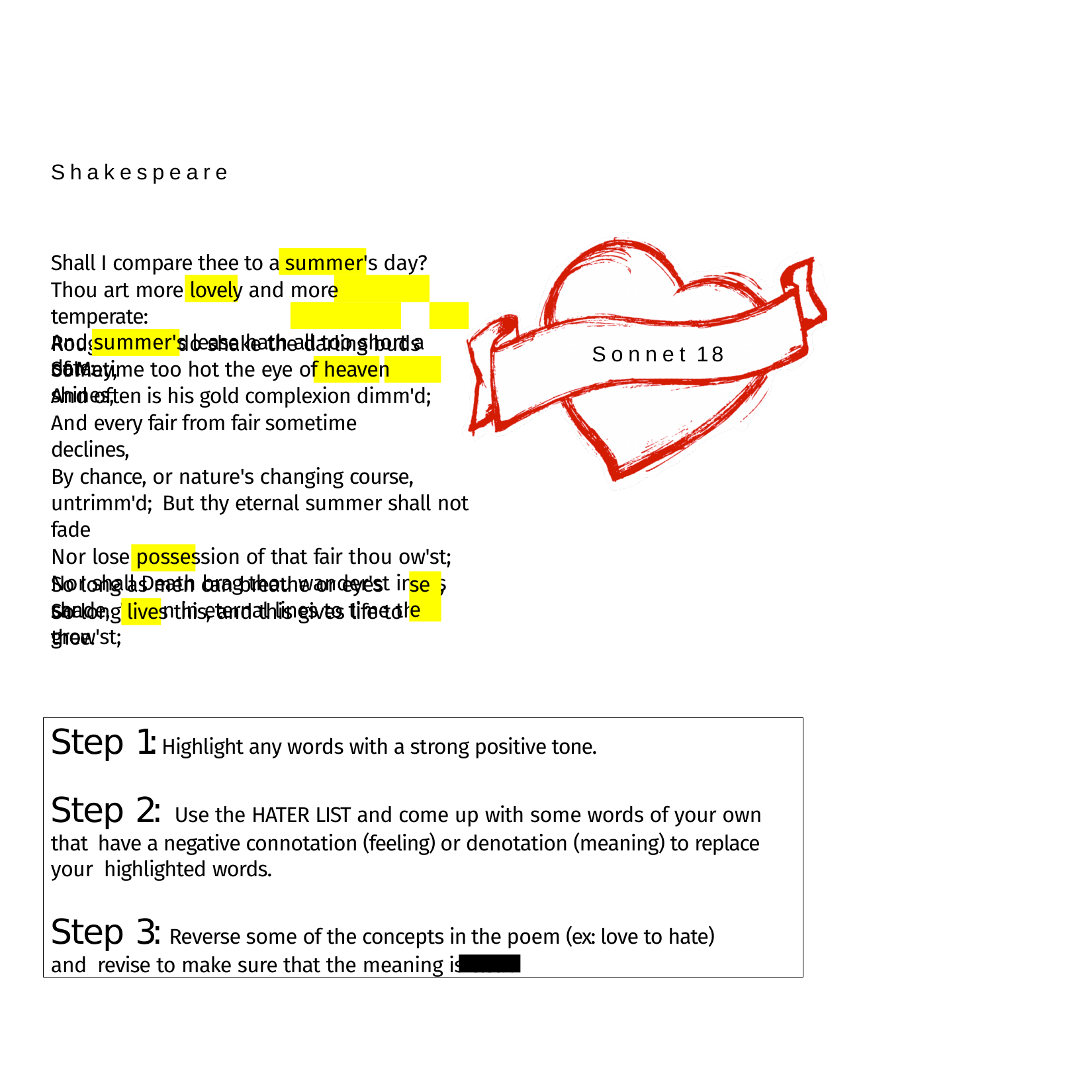

Shakespeare

Shall I compare thee to a summer's day?  Thou art more lovely and more temperate:
Rough winds do shake the darling buds of May,

And summer's lease hath all too short a date:

Sonnet 18
Sometime too hot the eye of heaven shines,

And often is his gold complexion dimm'd;  And every fair from fair sometime declines,
By chance, or nature's changing course, untrimm'd;  But thy eternal summer shall not fade
Nor lose possession of that fair thou ow'st;
Nor shall Death brag thou wander'st in his shade,  When in eternal lines to time thou grow'st;

So long as men can breathe or eyes can
,
see
So long lives this, and this gives life to thee.

Step 1: Highlight any words with a strong positive tone.
Step 2: Use the HATER LIST and come up with some words of your own that  have a negative connotation (feeling) or denotation (meaning) to replace your  highlighted words.

Step 3: Reverse some of the concepts in the poem (ex: love to hate) and  revise to make sure that the meaning is clear.